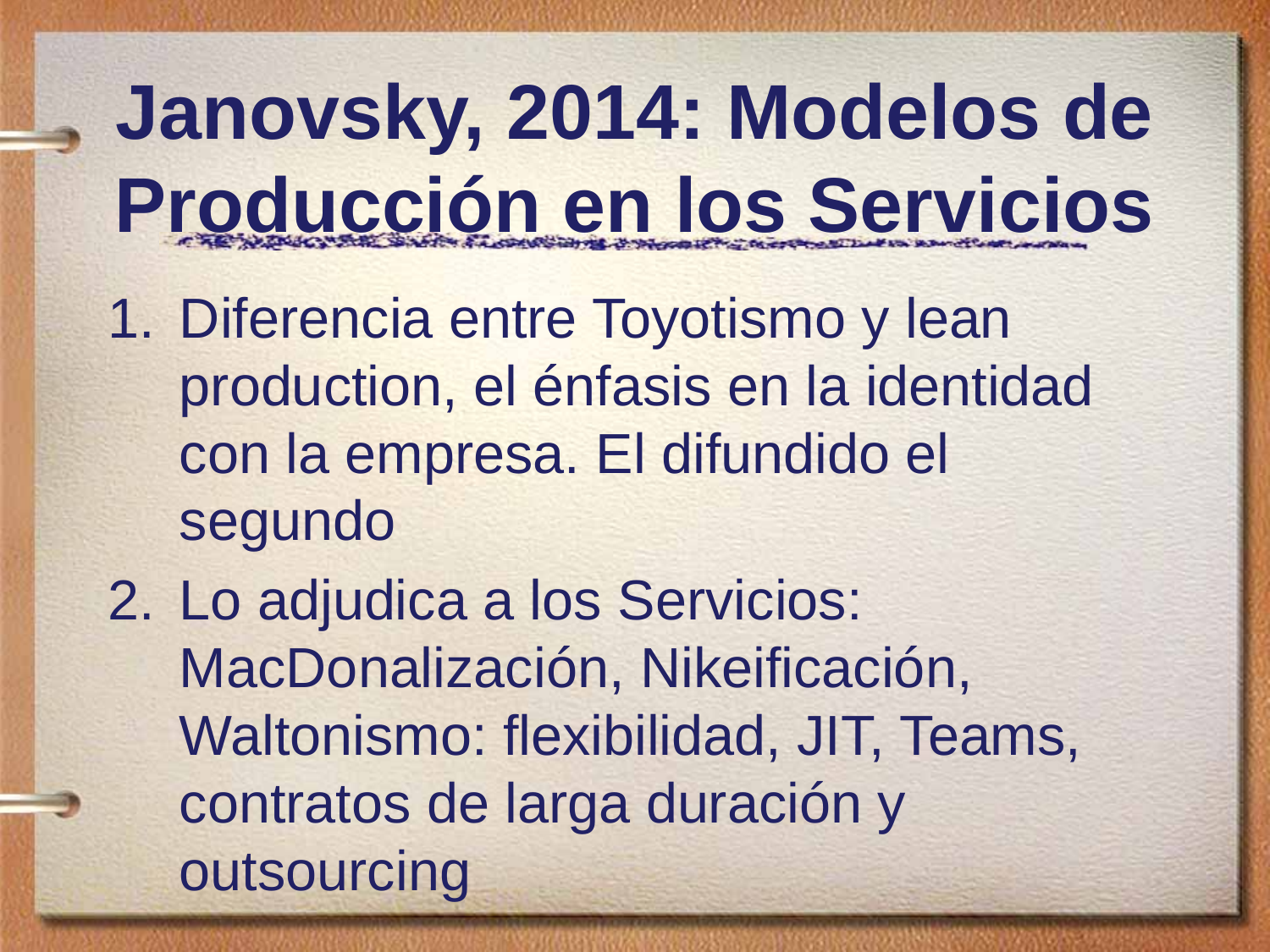

# Janovsky, 2014: Modelos de Producción en los Servicios
Diferencia entre Toyotismo y lean production, el énfasis en la identidad con la empresa. El difundido el segundo
Lo adjudica a los Servicios: MacDonalización, Nikeificación, Waltonismo: flexibilidad, JIT, Teams, contratos de larga duración y outsourcing